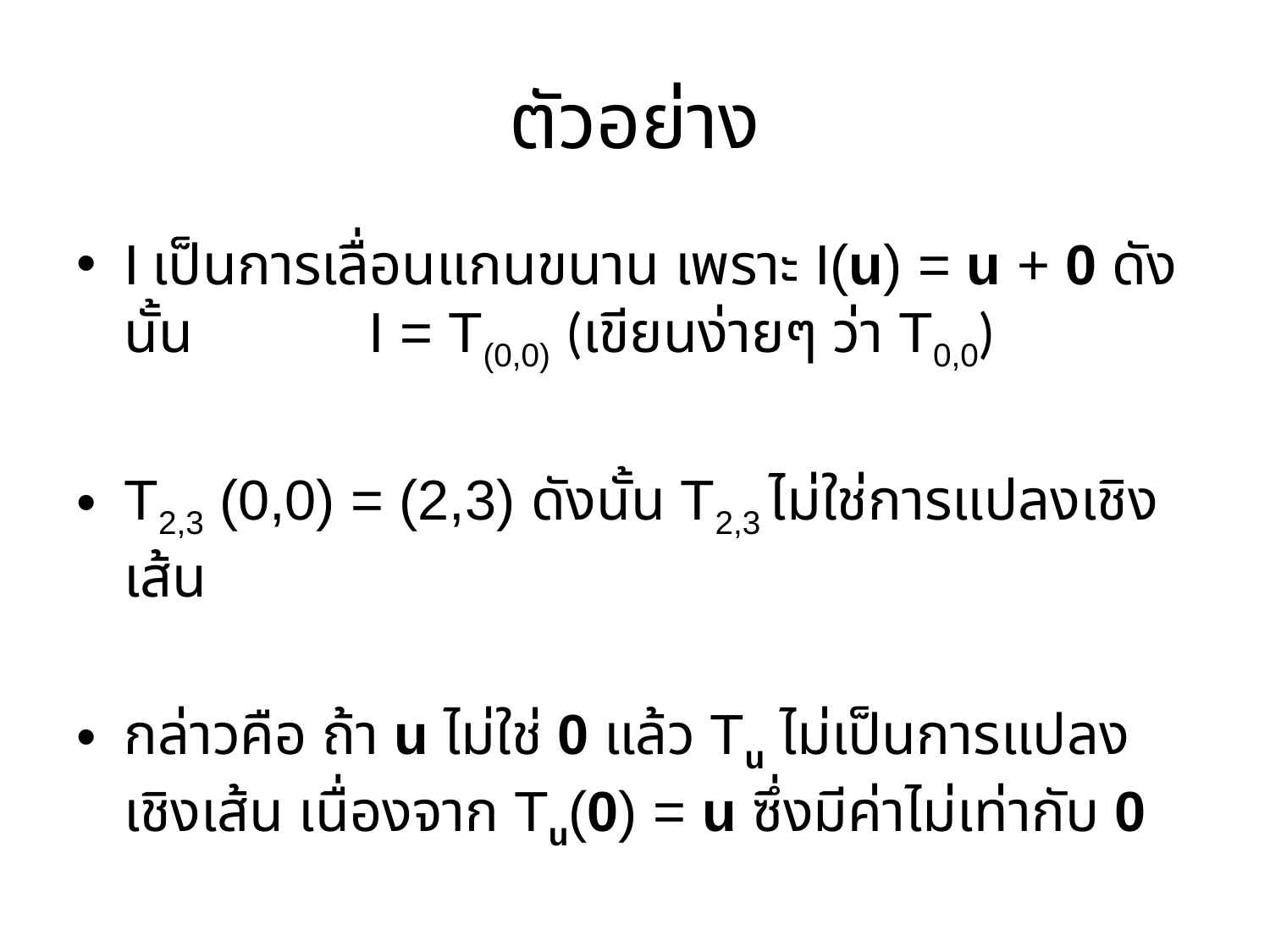

# ตัวอย่าง
I เป็นการเลื่อนแกนขนาน เพราะ I(u) = u + 0 ดังนั้น            I = T(0,0) (เขียนง่ายๆ ว่า T0,0)

T2,3 (0,0) = (2,3) ดังนั้น T2,3 ไม่ใช่การแปลงเชิงเส้น

กล่าวคือ ถ้า u ไม่ใช่ 0 แล้ว Tu ไม่เป็นการแปลงเชิงเส้น เนื่องจาก Tu(0) = u ซึ่งมีค่าไม่เท่ากับ 0